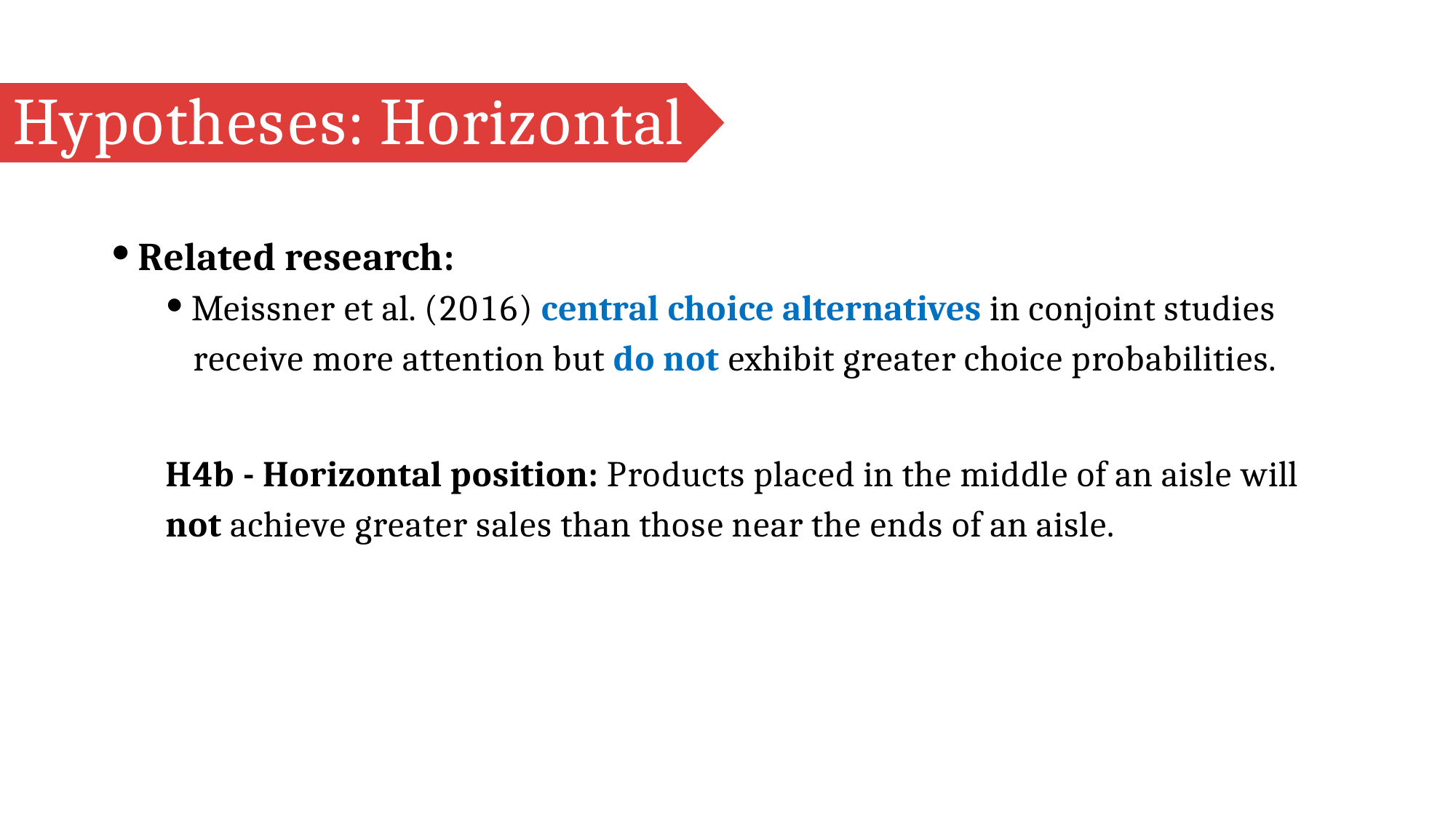

# Hypotheses: Horizontal

Related research:
Meissner et al. (2016) central choice alternatives in conjoint studies receive more attention but do not exhibit greater choice probabilities.

H4b - Horizontal position: Products placed in the middle of an aisle will not achieve greater sales than those near the ends of an aisle.